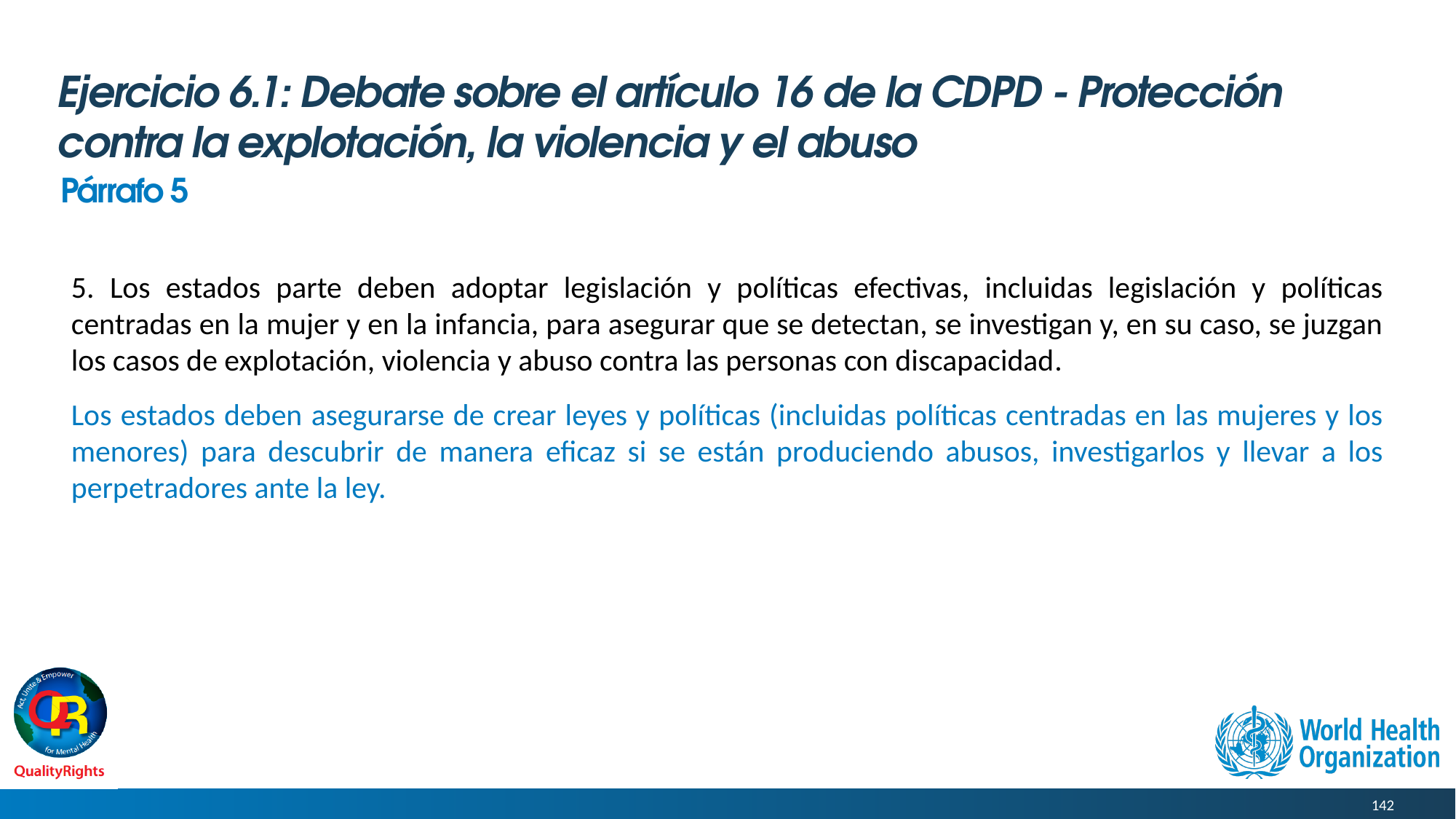

# Ejercicio 6.1: Debate sobre el artículo 16 de la CDPD - Protección contra la explotación, la violencia y el abuso
Párrafo 5

5. Los estados parte deben adoptar legislación y políticas efectivas, incluidas legislación y políticas centradas en la mujer y en la infancia, para asegurar que se detectan, se investigan y, en su caso, se juzgan los casos de explotación, violencia y abuso contra las personas con discapacidad.
Los estados deben asegurarse de crear leyes y políticas (incluidas políticas centradas en las mujeres y los menores) para descubrir de manera eficaz si se están produciendo abusos, investigarlos y llevar a los perpetradores ante la ley.